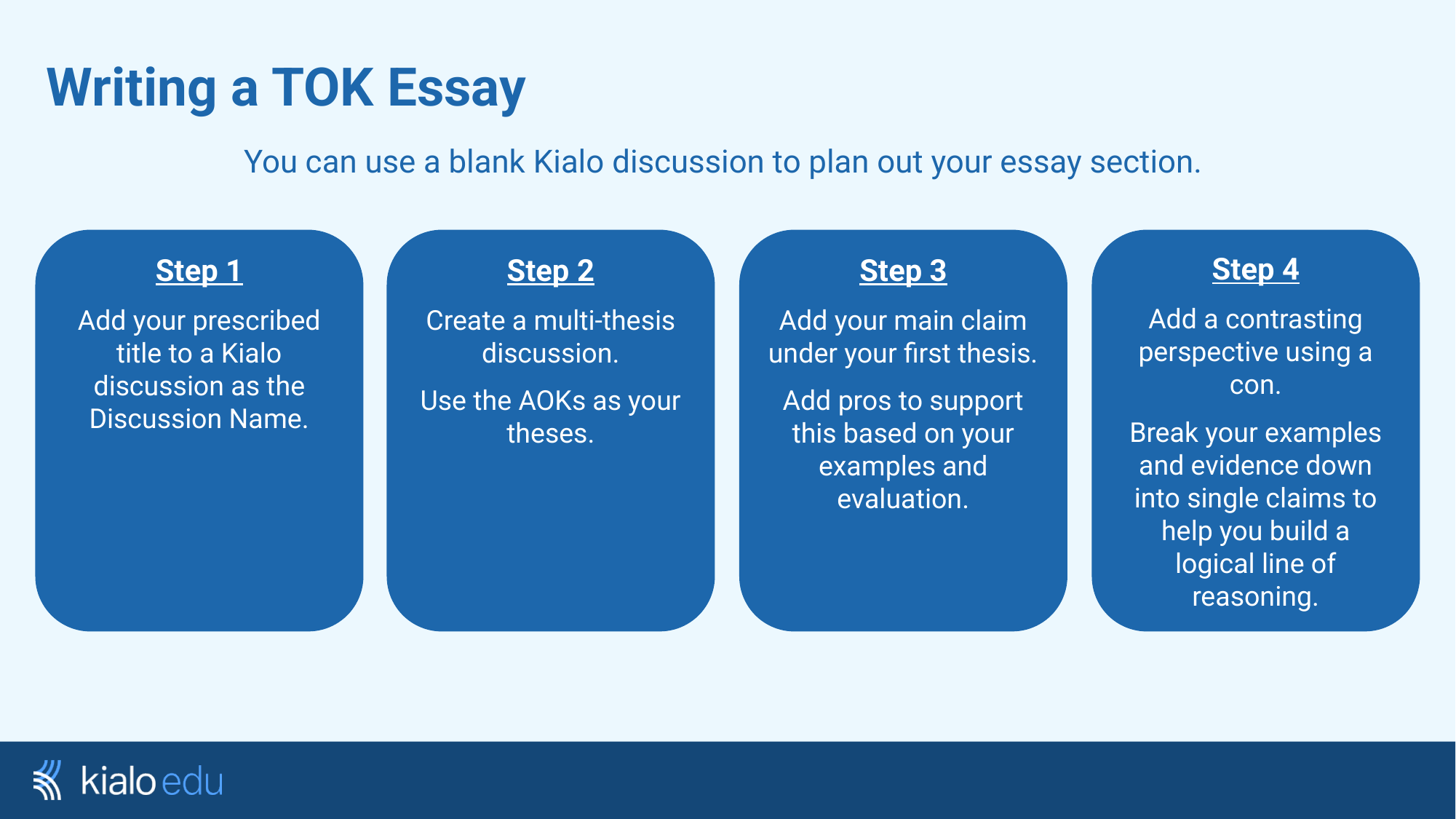

# Writing a TOK Essay
You can use a blank Kialo discussion to plan out your essay section.

Step 1
Add your prescribed title to a Kialo discussion as the Discussion Name.

Step 2
Create a multi-thesis discussion.
Use the AOKs as your theses.

Step 3
Add your main claim under your first thesis.
Add pros to support this based on your examples and evaluation.

Step 4
Add a contrasting perspective using a con.
Break your examples and evidence down into single claims to help you build a logical line of reasoning.